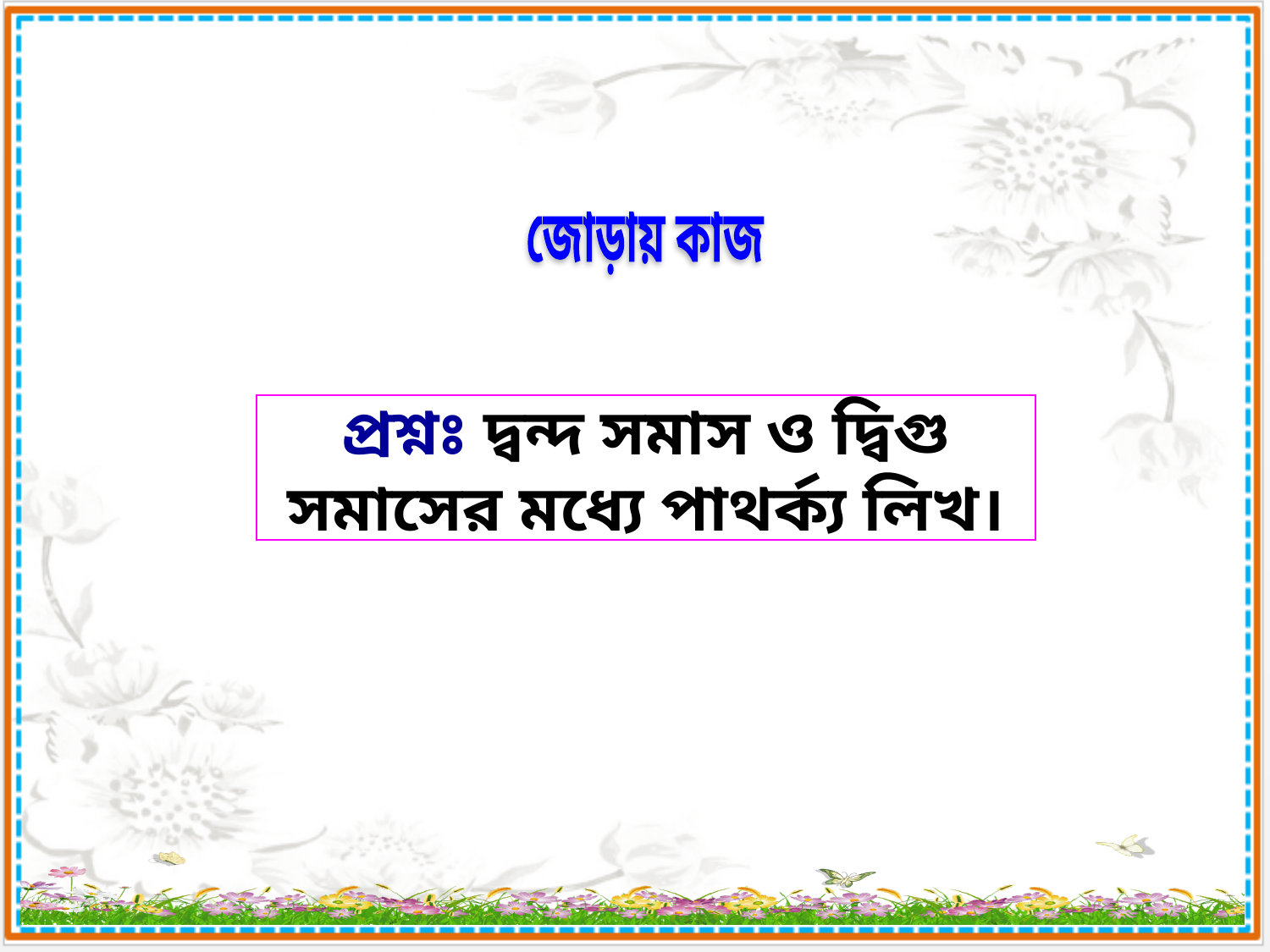

জোড়ায় কাজ
প্রশ্নঃ দ্বন্দ সমাস ও দ্বিগু সমাসের মধ্যে পাথর্ক্য লিখ।